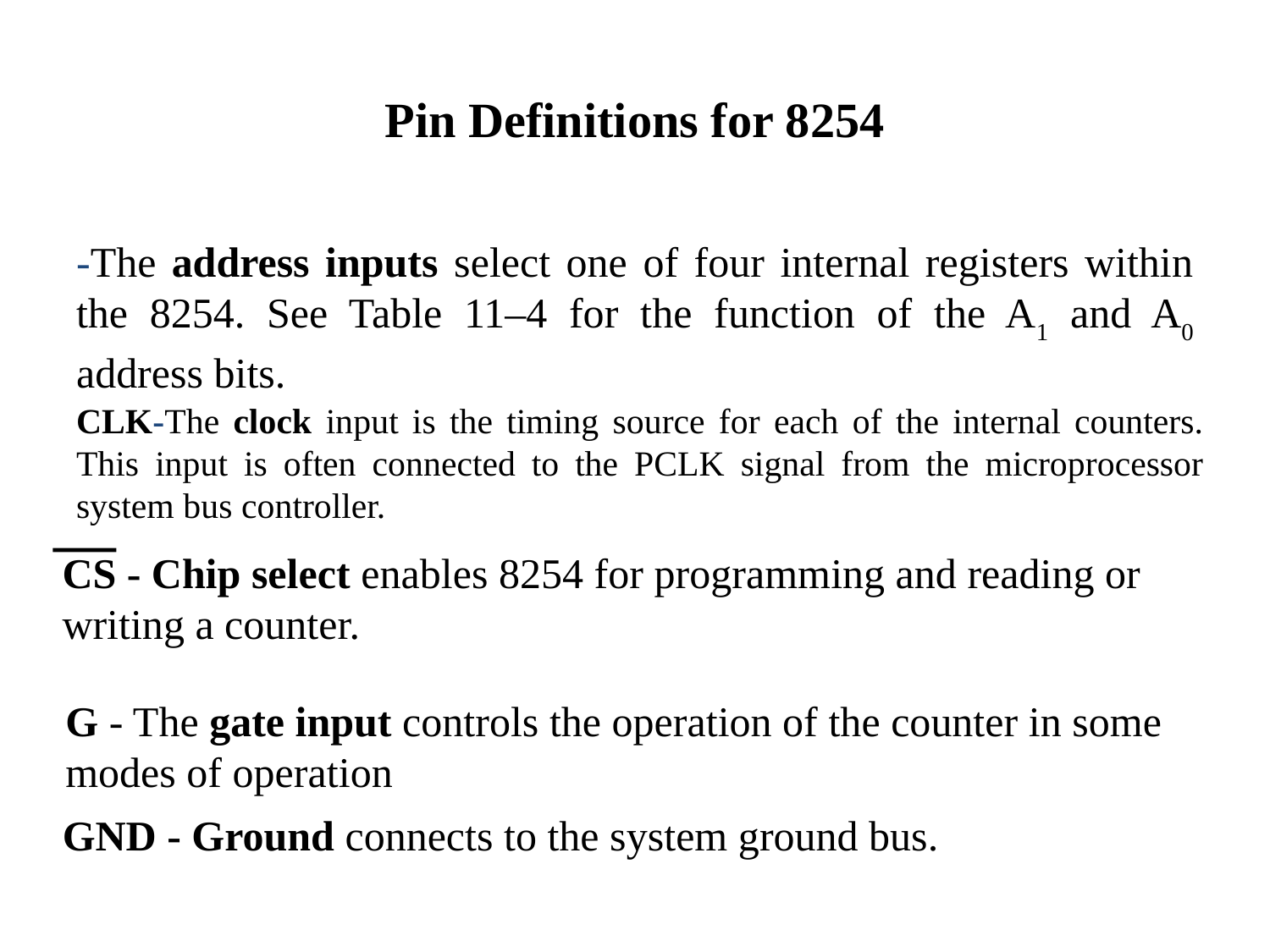

# Pin Definitions for 8254

-The address inputs select one of four internal registers within the 8254. See Table 11–4 for the function of the A1 and A0 address bits.
CLK-The clock input is the timing source for each of the internal counters. This input is often connected to the PCLK signal from the microprocessor system bus controller.
CS - Chip select enables 8254 for programming and reading or writing a counter.

G - The gate input controls the operation of the counter in some modes of operation
 GND - Ground connects to the system ground bus.